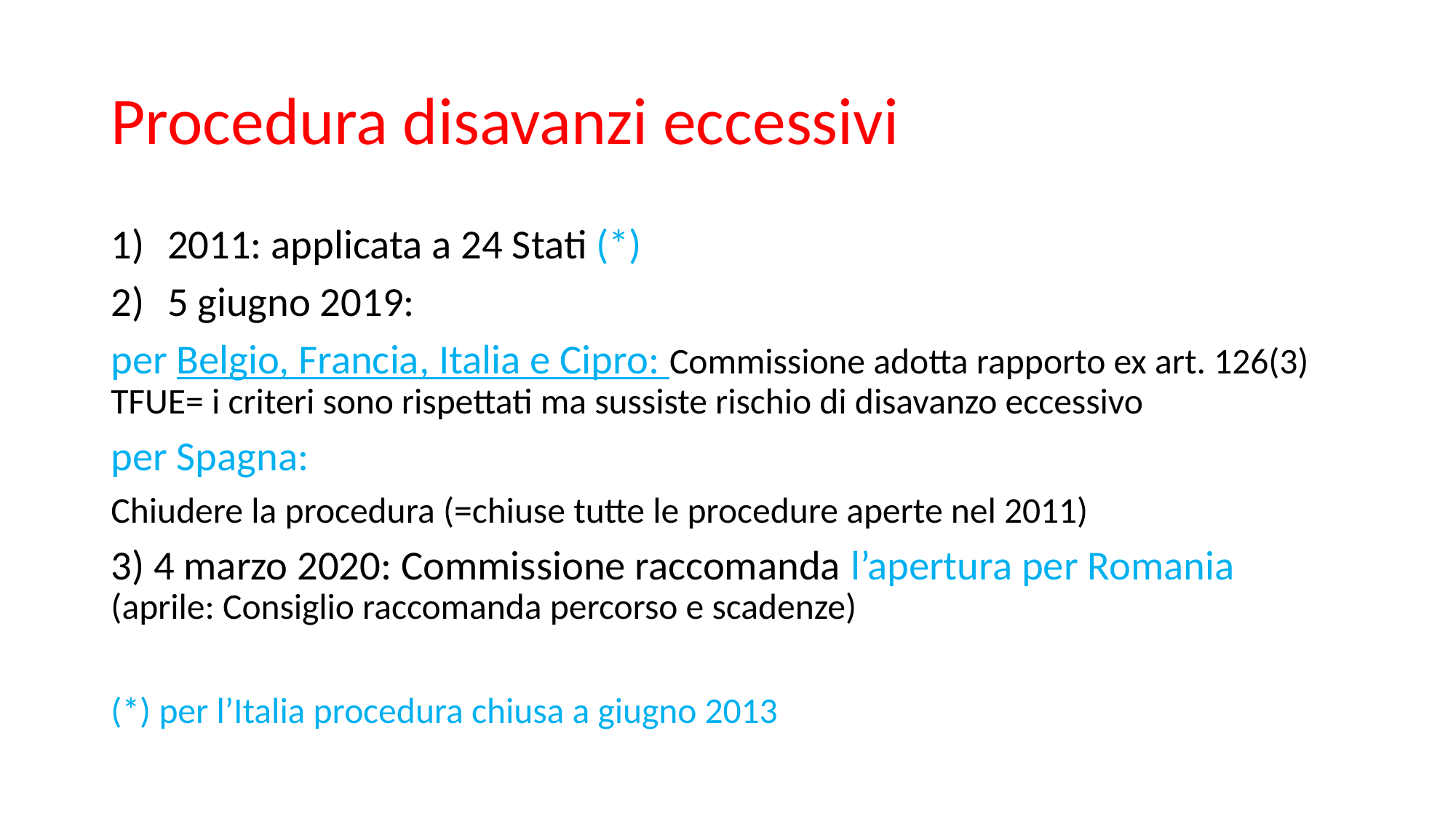

# Procedura disavanzi eccessivi
2011: applicata a 24 Stati (*)
5 giugno 2019:
per Belgio, Francia, Italia e Cipro: Commissione adotta rapporto ex art. 126(3) TFUE= i criteri sono rispettati ma sussiste rischio di disavanzo eccessivo
per Spagna:
Chiudere la procedura (=chiuse tutte le procedure aperte nel 2011)
3) 4 marzo 2020: Commissione raccomanda l’apertura per Romania (aprile: Consiglio raccomanda percorso e scadenze)

(*) per l’Italia procedura chiusa a giugno 2013